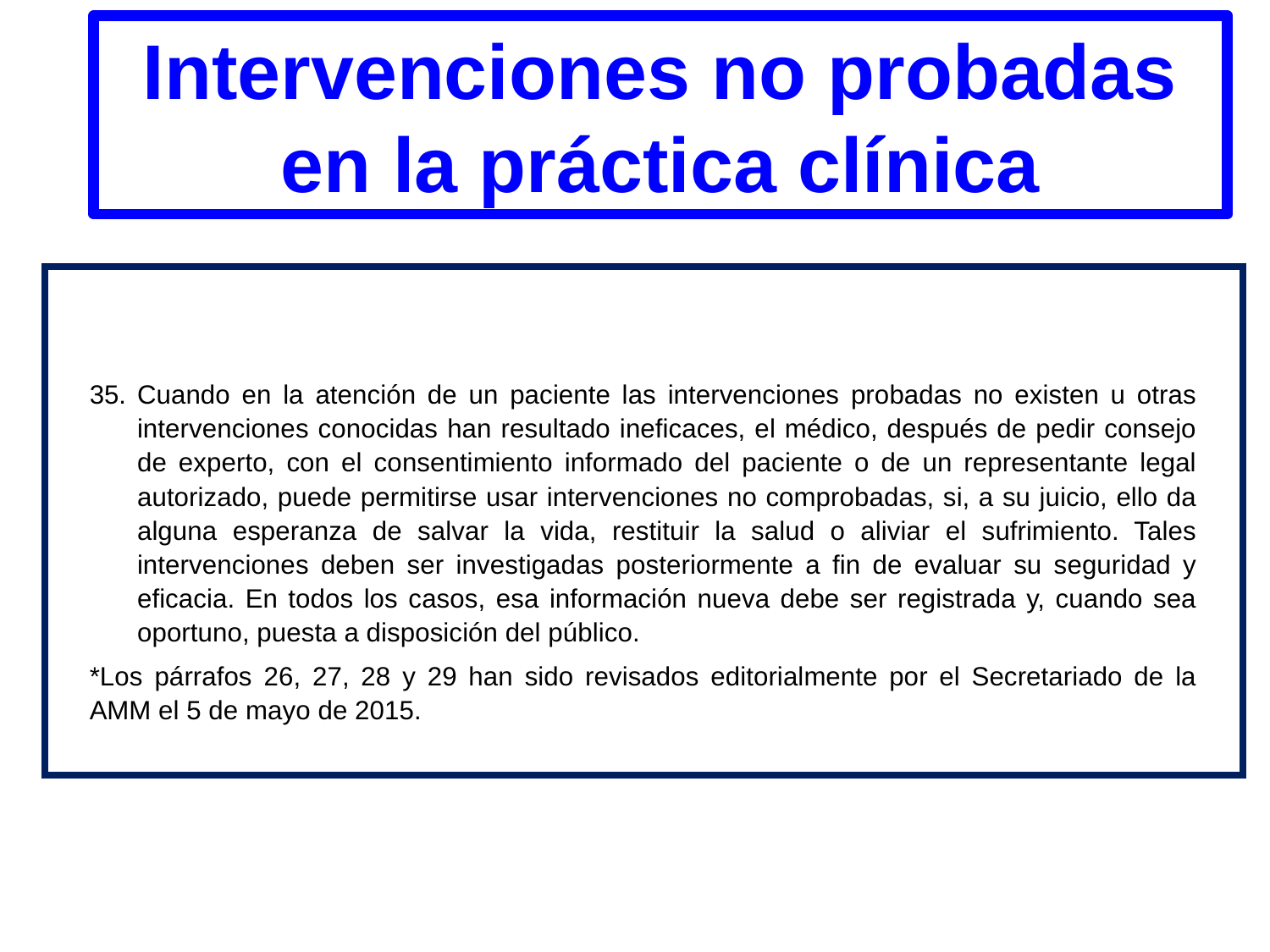

Intervenciones no probadas en la práctica clínica

Cuando en la atención de un paciente las intervenciones probadas no existen u otras intervenciones conocidas han resultado ineficaces, el médico, después de pedir consejo de experto, con el consentimiento informado del paciente o de un representante legal autorizado, puede permitirse usar intervenciones no comprobadas, si, a su juicio, ello da alguna esperanza de salvar la vida, restituir la salud o aliviar el sufrimiento. Tales intervenciones deben ser investigadas posteriormente a fin de evaluar su seguridad y eficacia. En todos los casos, esa información nueva debe ser registrada y, cuando sea oportuno, puesta a disposición del público.
*Los párrafos 26, 27, 28 y 29 han sido revisados editorialmente por el Secretariado de la AMM el 5 de mayo de 2015.